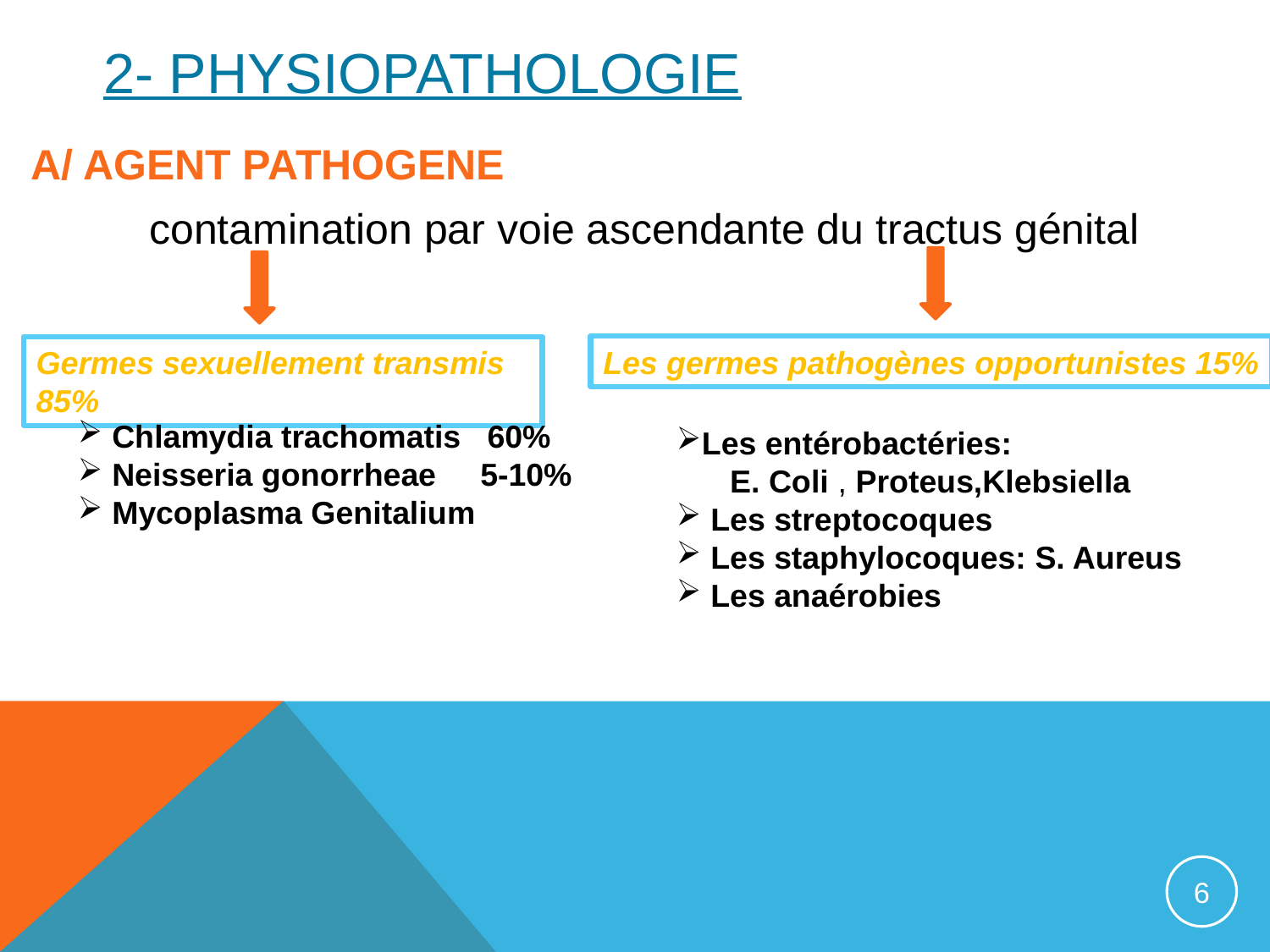

# 2- PHYSIOPATHOLOGIE
A/ AGENT PATHOGENE
          contamination par voie ascendante du tractus génital

Les germes pathogènes opportunistes 15%
Germes sexuellement transmis 85%
 Chlamydia trachomatis   60%
 Neisseria gonorrheae     5-10%
 Mycoplasma Genitalium
Les entérobactéries:
      E. Coli , Proteus,Klebsiella
 Les streptocoques
 Les staphylocoques: S. Aureus
 Les anaérobies
6